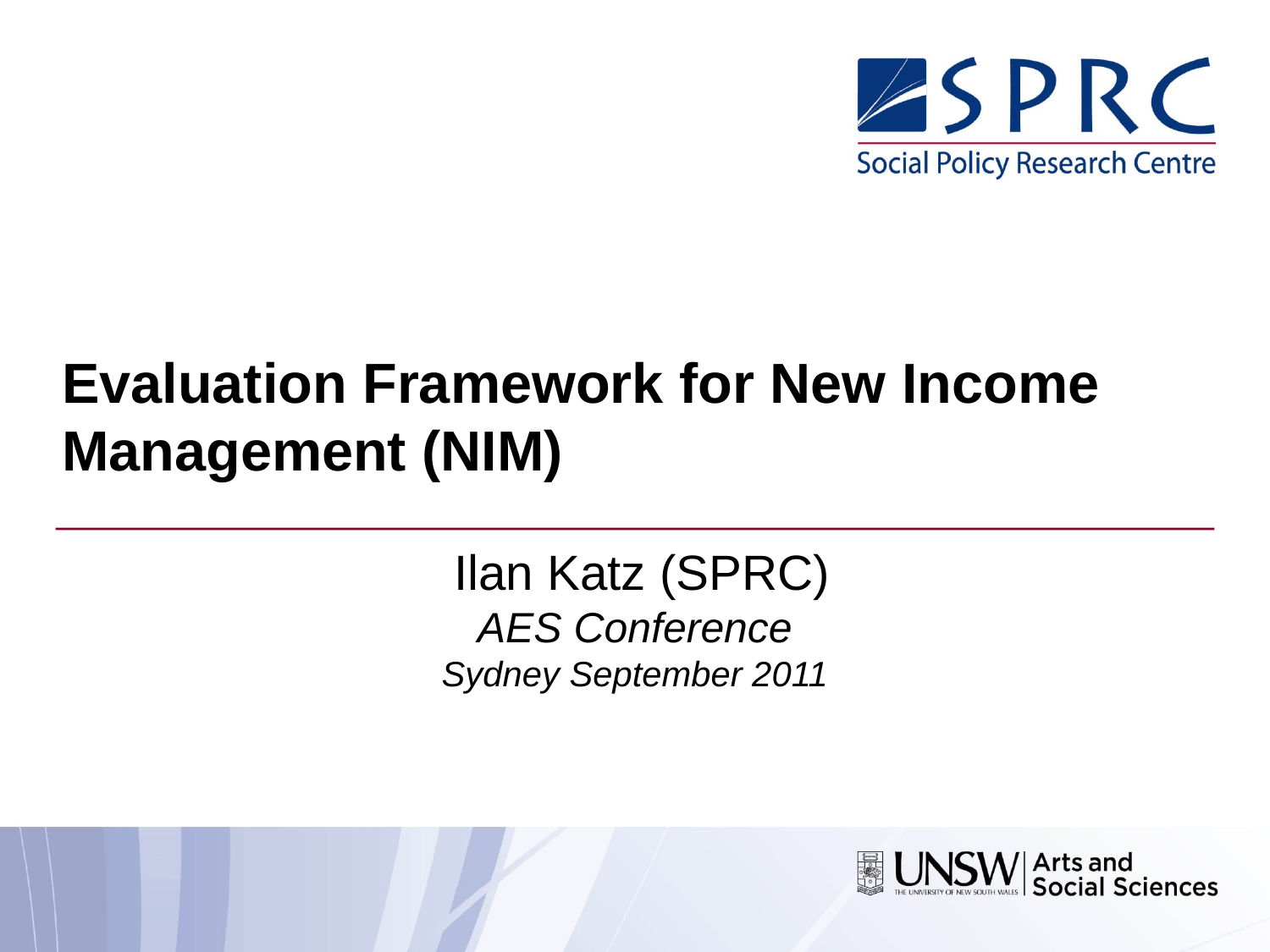

Evaluation Framework for New Income Management (NIM)

 Ilan Katz (SPRC)
AES Conference
Sydney September 2011